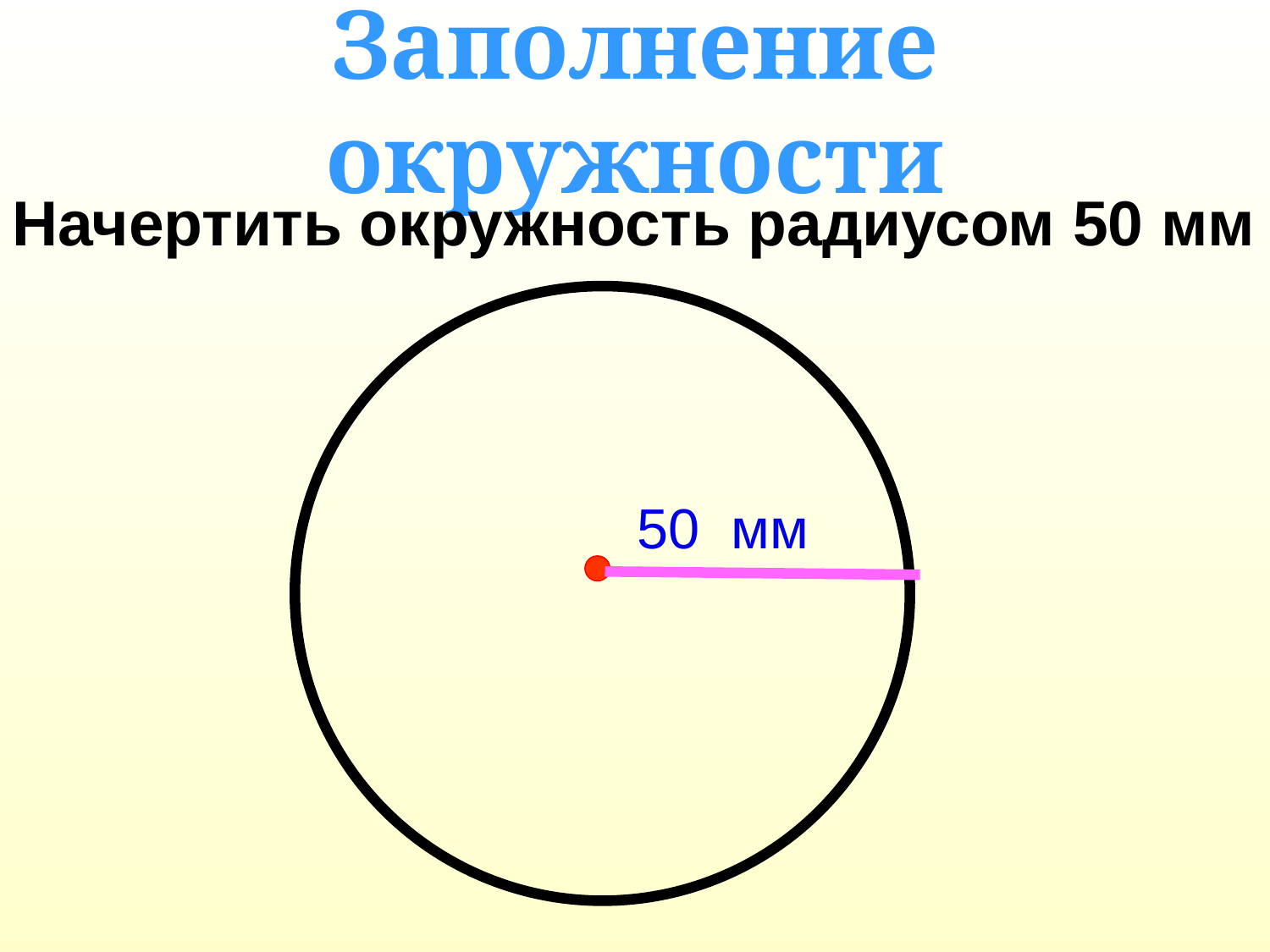

Заполнение окружности
Начертить окружность радиусом 50 мм

50  мм